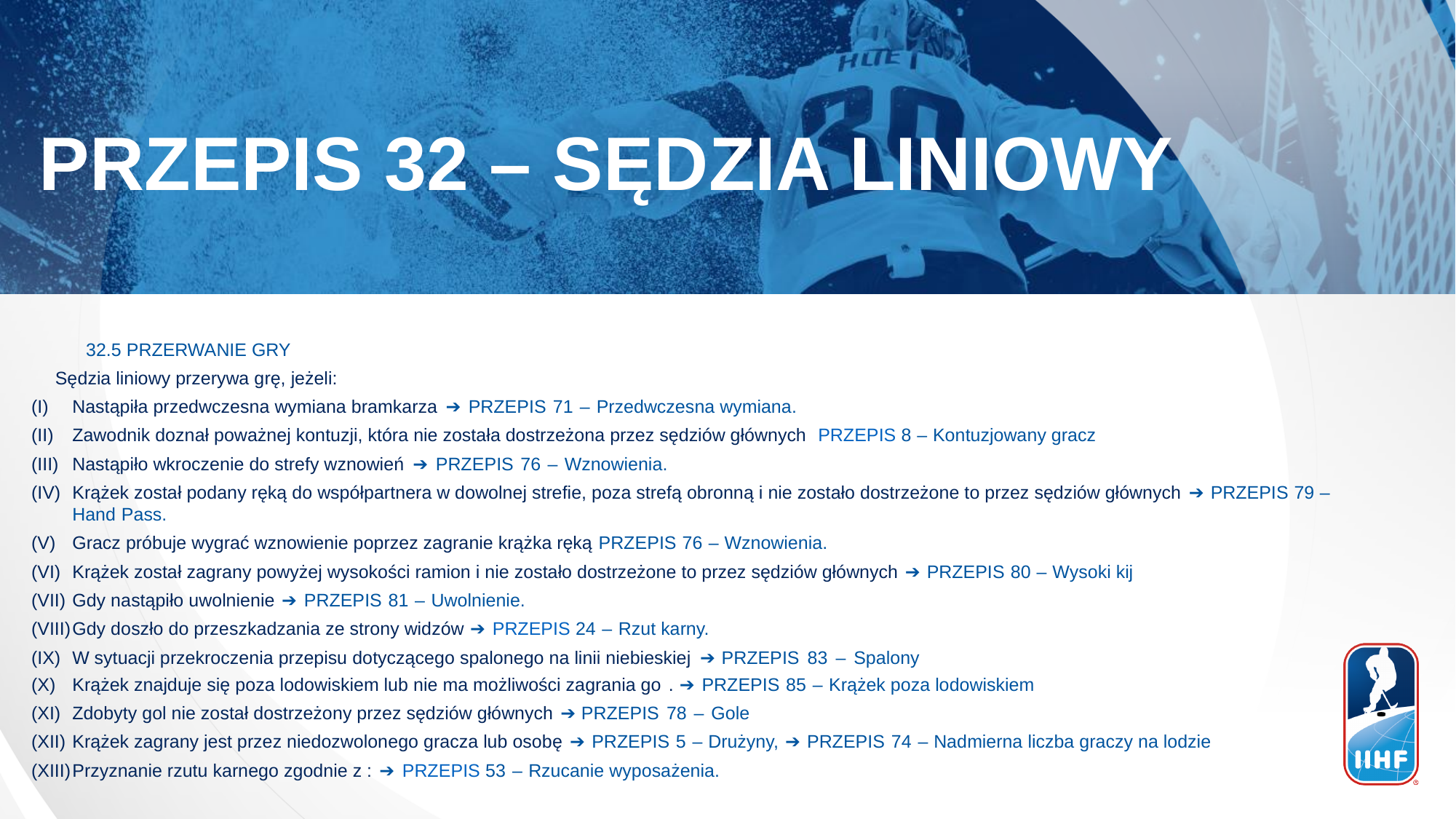

PRZEPIS 32 – SĘDZIA LINIOWY
32.5 PRZERWANIE GRY
Sędzia liniowy przerywa grę, jeżeli:
Nastąpiła przedwczesna wymiana bramkarza ➔ PRZEPIS 71 – Przedwczesna wymiana.
Zawodnik doznał poważnej kontuzji, która nie została dostrzeżona przez sędziów głównych  PRZEPIS 8 – Kontuzjowany gracz
Nastąpiło wkroczenie do strefy wznowień ➔ PRZEPIS 76 – Wznowienia.
Krążek został podany ręką do współpartnera w dowolnej strefie, poza strefą obronną i nie zostało dostrzeżone to przez sędziów głównych ➔ PRZEPIS 79 – Hand Pass.
Gracz próbuje wygrać wznowienie poprzez zagranie krążka ręką PRZEPIS 76 – Wznowienia.
Krążek został zagrany powyżej wysokości ramion i nie zostało dostrzeżone to przez sędziów głównych ➔ PRZEPIS 80 – Wysoki kij
Gdy nastąpiło uwolnienie ➔ PRZEPIS 81 – Uwolnienie.
Gdy doszło do przeszkadzania ze strony widzów ➔ PRZEPIS 24 – Rzut karny.
W sytuacji przekroczenia przepisu dotyczącego spalonego na linii niebieskiej ➔ PRZEPIS 83 – Spalony
Krążek znajduje się poza lodowiskiem lub nie ma możliwości zagrania go . ➔ PRZEPIS 85 – Krążek poza lodowiskiem
Zdobyty gol nie został dostrzeżony przez sędziów głównych ➔ PRZEPIS 78 – Gole
Krążek zagrany jest przez niedozwolonego gracza lub osobę ➔ PRZEPIS 5 – Drużyny, ➔ PRZEPIS 74 – Nadmierna liczba graczy na lodzie
Przyznanie rzutu karnego zgodnie z : ➔ PRZEPIS 53 – Rzucanie wyposażenia.
05
Zzz